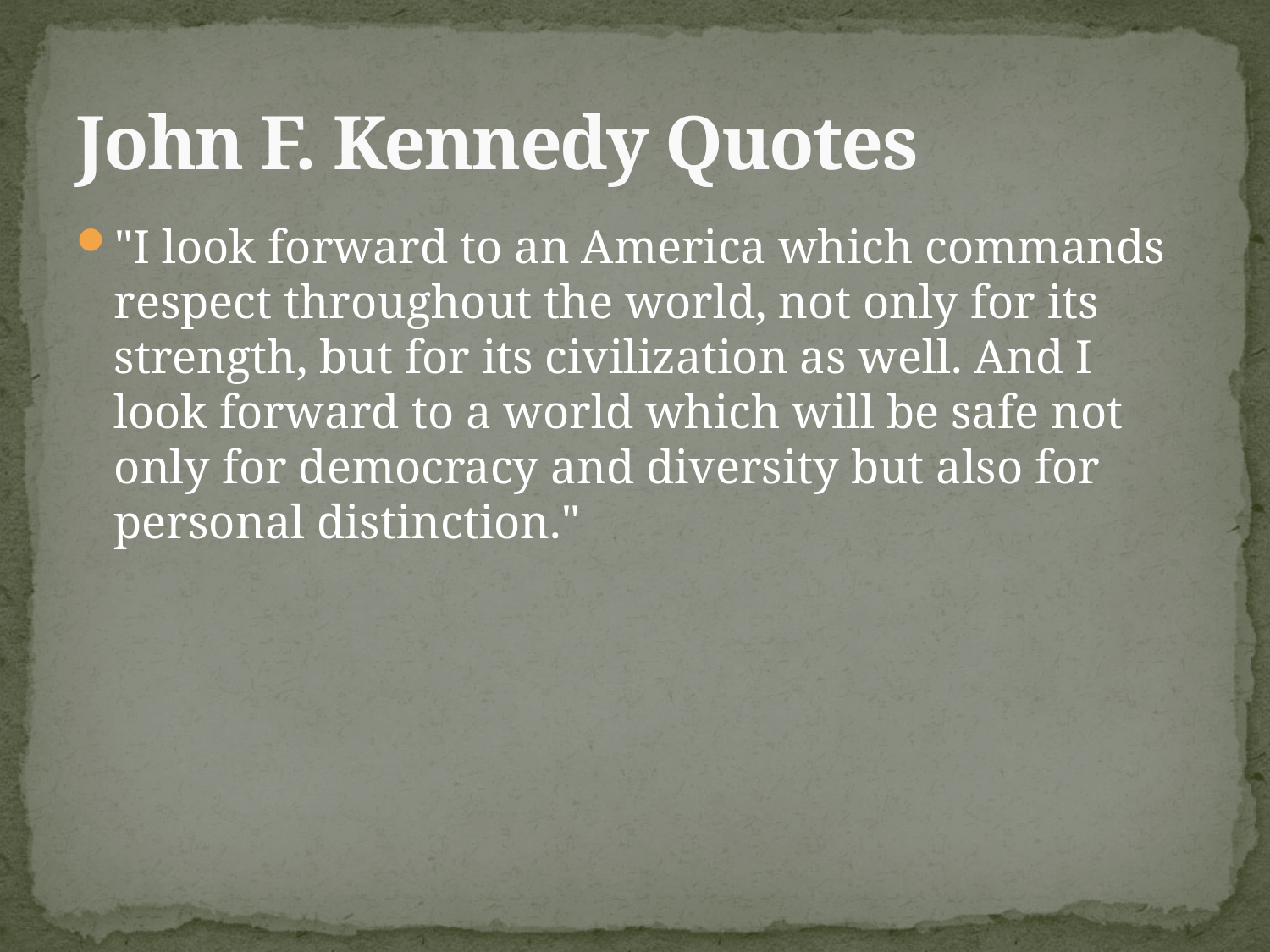

# John F. Kennedy Quotes
"I look forward to an America which commands respect throughout the world, not only for its strength, but for its civilization as well. And I look forward to a world which will be safe not only for democracy and diversity but also for personal distinction."